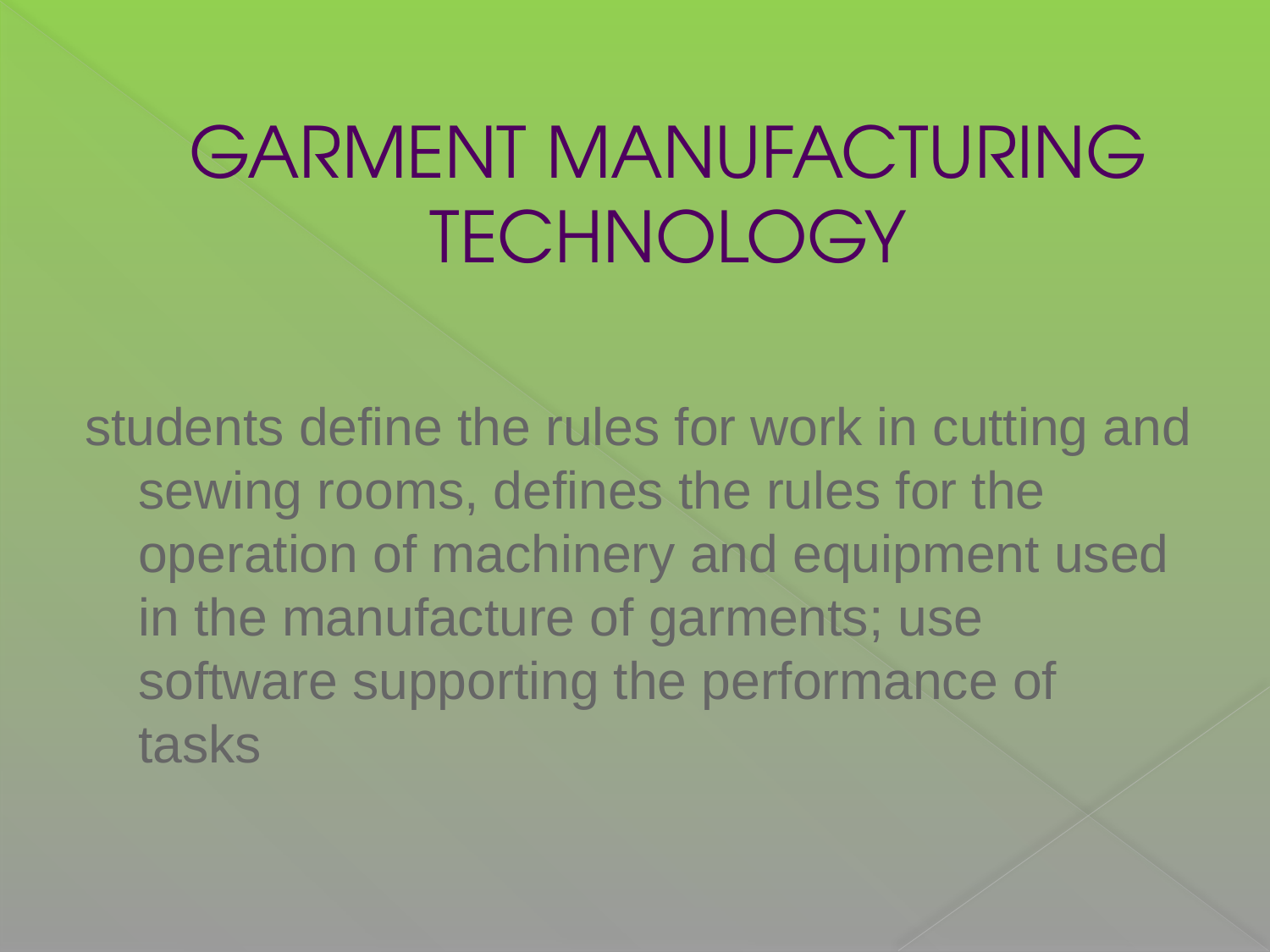

# GARMENT MANUFACTURING TECHNOLOGY
students define the rules for work in cutting and sewing rooms, defines the rules for the operation of machinery and equipment used in the manufacture of garments; use software supporting the performance of tasks